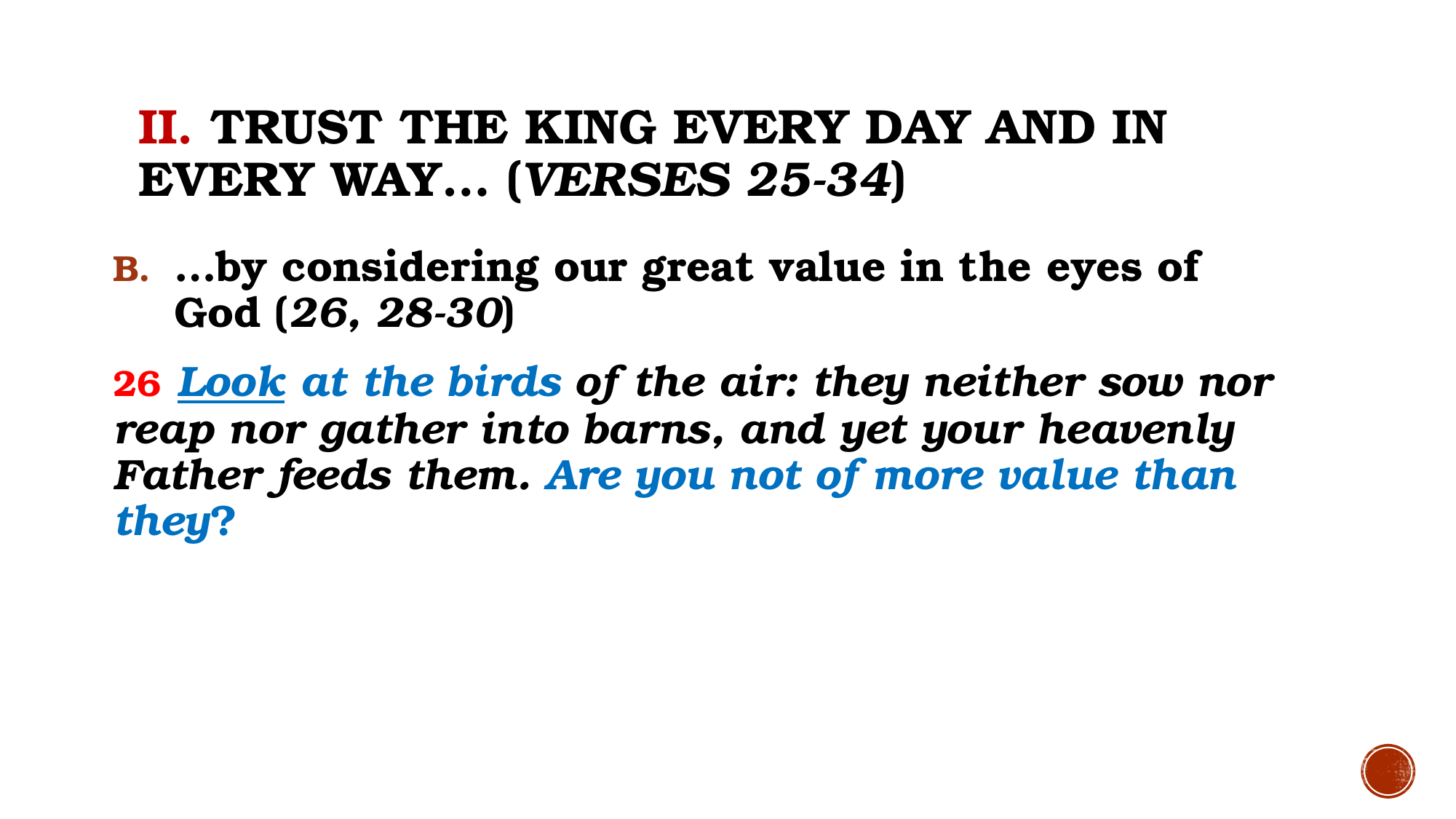

# II. Trust the King every day and in every way… (verses 25-34)
…by considering our great value in the eyes of God (26, 28-30)
26 Look at the birds of the air: they neither sow nor reap nor gather into barns, and yet your heavenly Father feeds them. Are you not of more value than they?